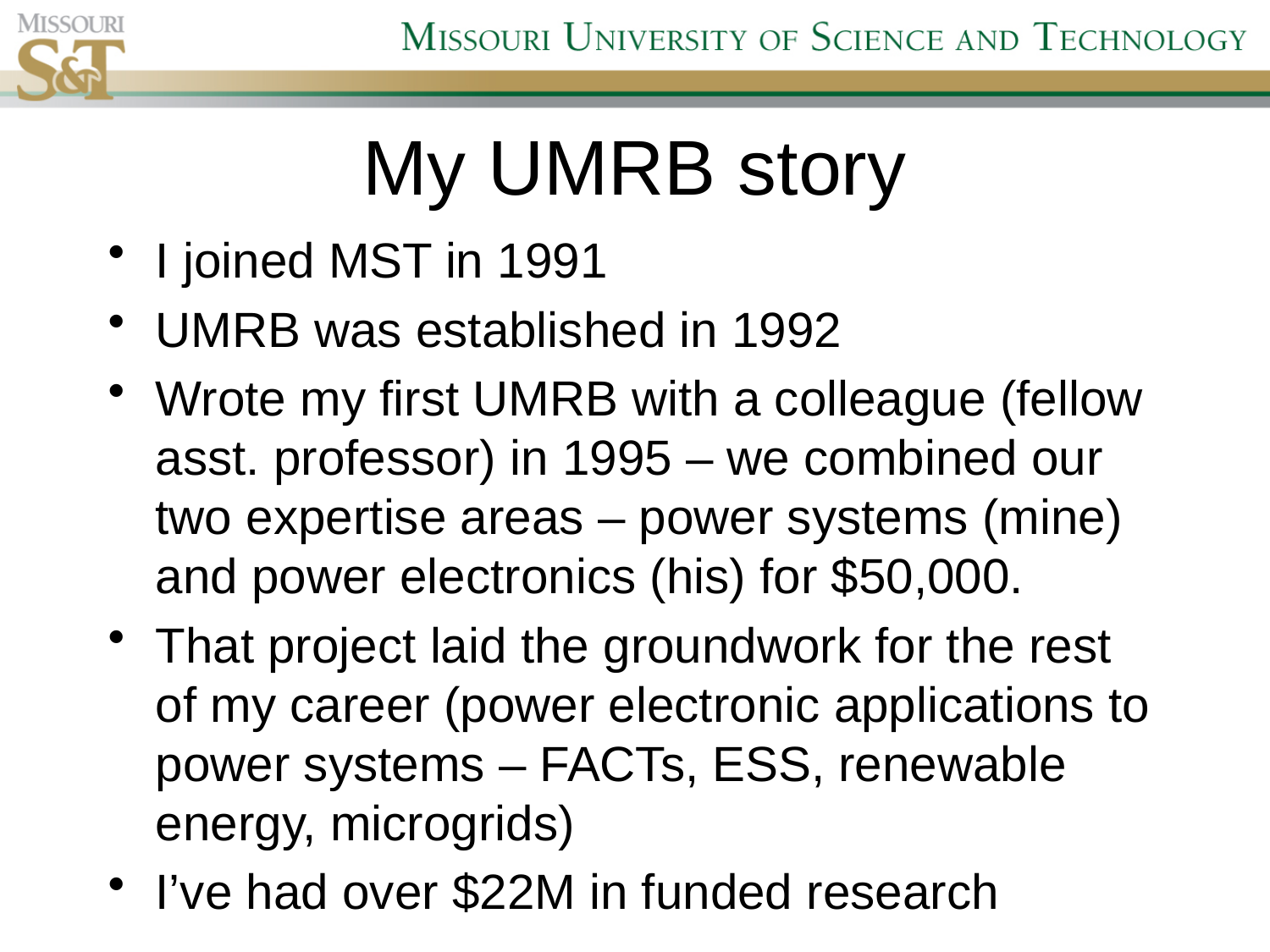

# My UMRB story
I joined MST in 1991
UMRB was established in 1992
Wrote my first UMRB with a colleague (fellow asst. professor) in 1995 – we combined our two expertise areas – power systems (mine) and power electronics (his) for $50,000.
That project laid the groundwork for the rest of my career (power electronic applications to power systems – FACTs, ESS, renewable energy, microgrids)
I’ve had over $22M in funded research